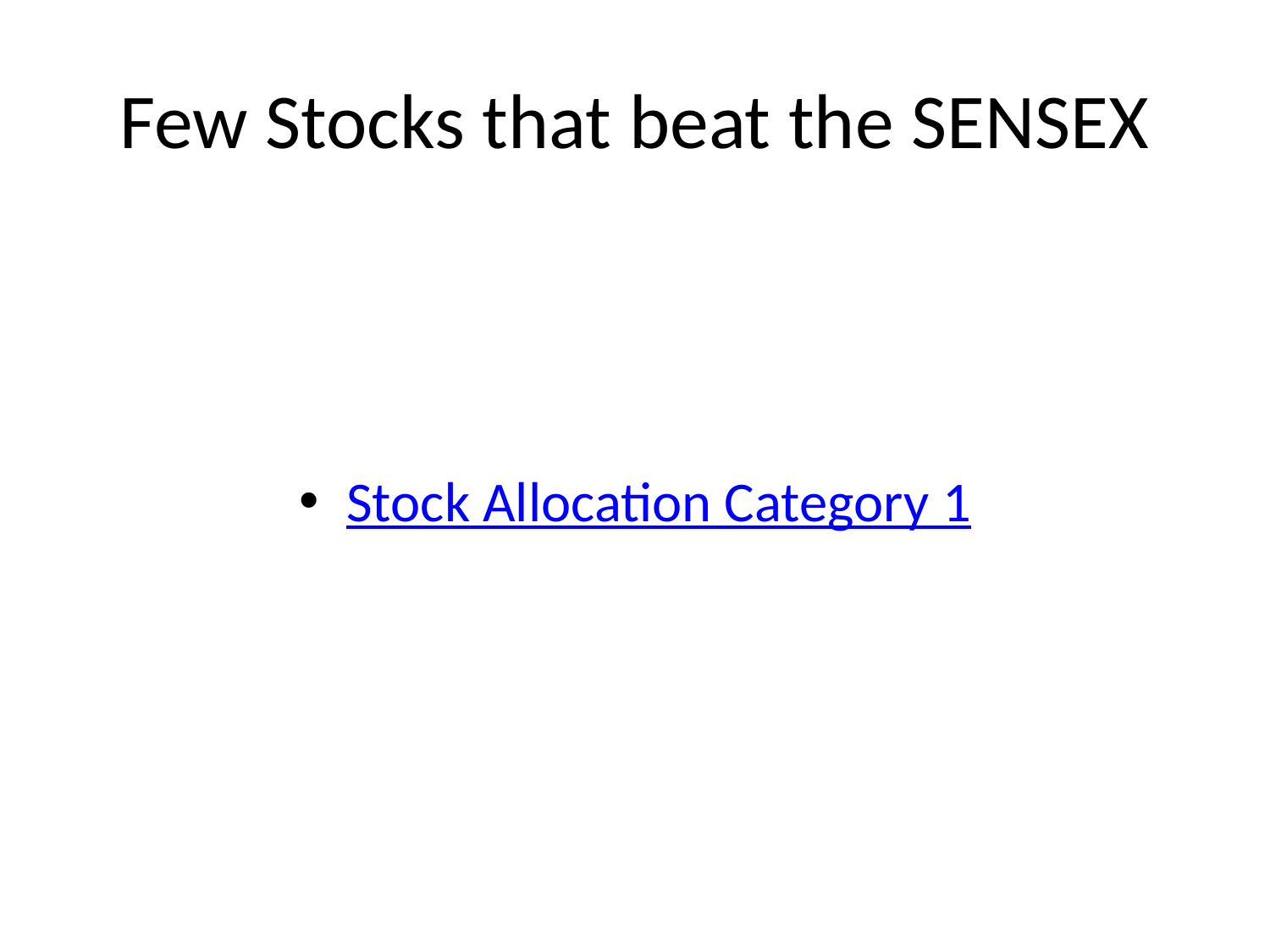

# Few Stocks that beat the SENSEX

Stock Allocation Category 1